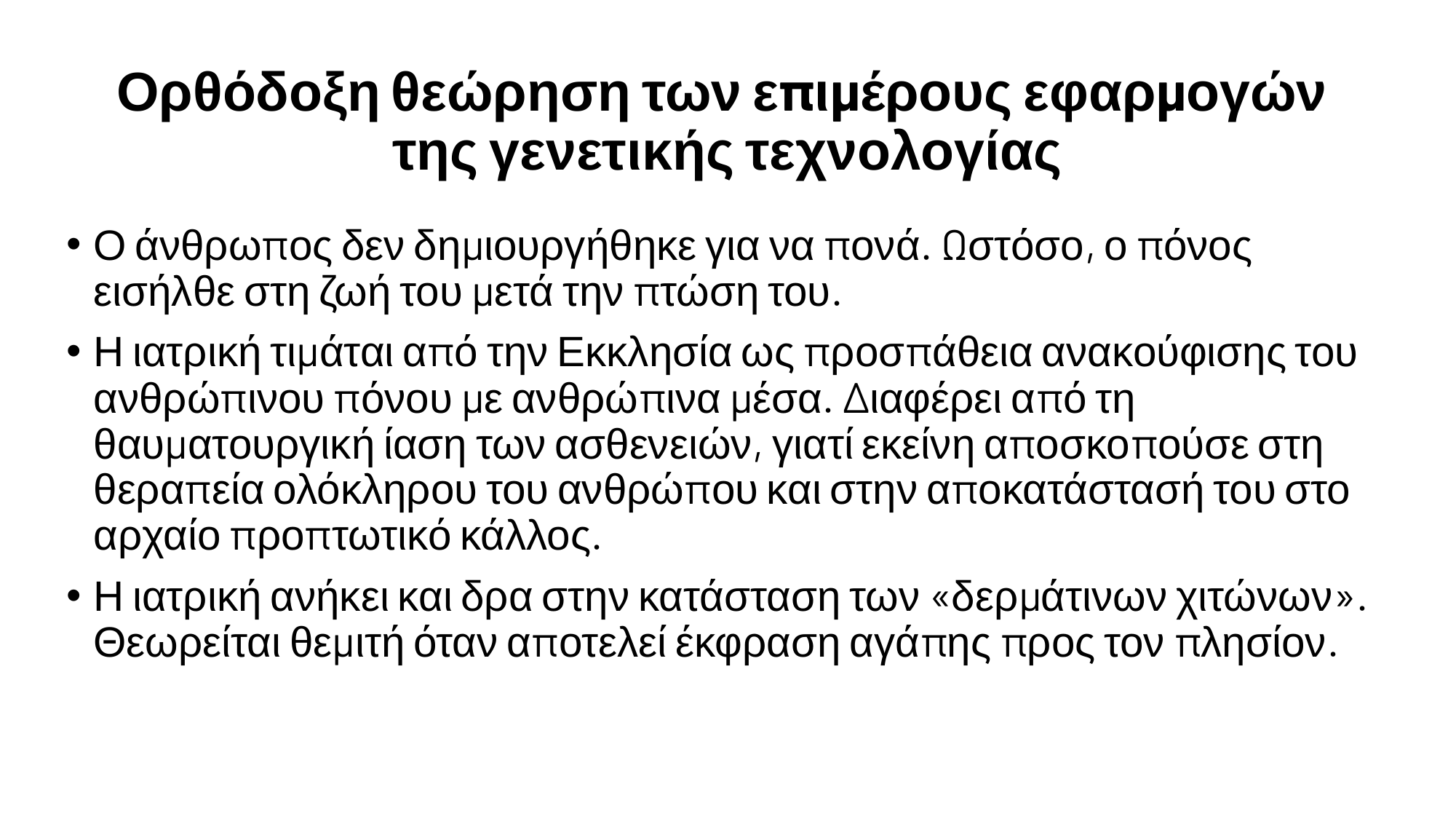

# Ορθόδοξη θεώρηση των επιμέρους εφαρμογών της γενετικής τεχνολογίας
Ο άνθρωπος δεν δημιουργήθηκε για να πονά. Ωστόσο, ο πόνος εισήλθε στη ζωή του μετά την πτώση του.
Η ιατρική τιμάται από την Εκκλησία ως προσπάθεια ανακούφισης του ανθρώπινου πόνου με ανθρώπινα μέσα. Διαφέρει από τη θαυματουργική ίαση των ασθενειών, γιατί εκείνη αποσκοπούσε στη θεραπεία ολόκληρου του ανθρώπου και στην αποκατάστασή του στο αρχαίο προπτωτικό κάλλος.
Η ιατρική ανήκει και δρα στην κατάσταση των «δερμάτινων χιτώνων». Θεωρείται θεμιτή όταν αποτελεί έκφραση αγάπης προς τον πλησίον.